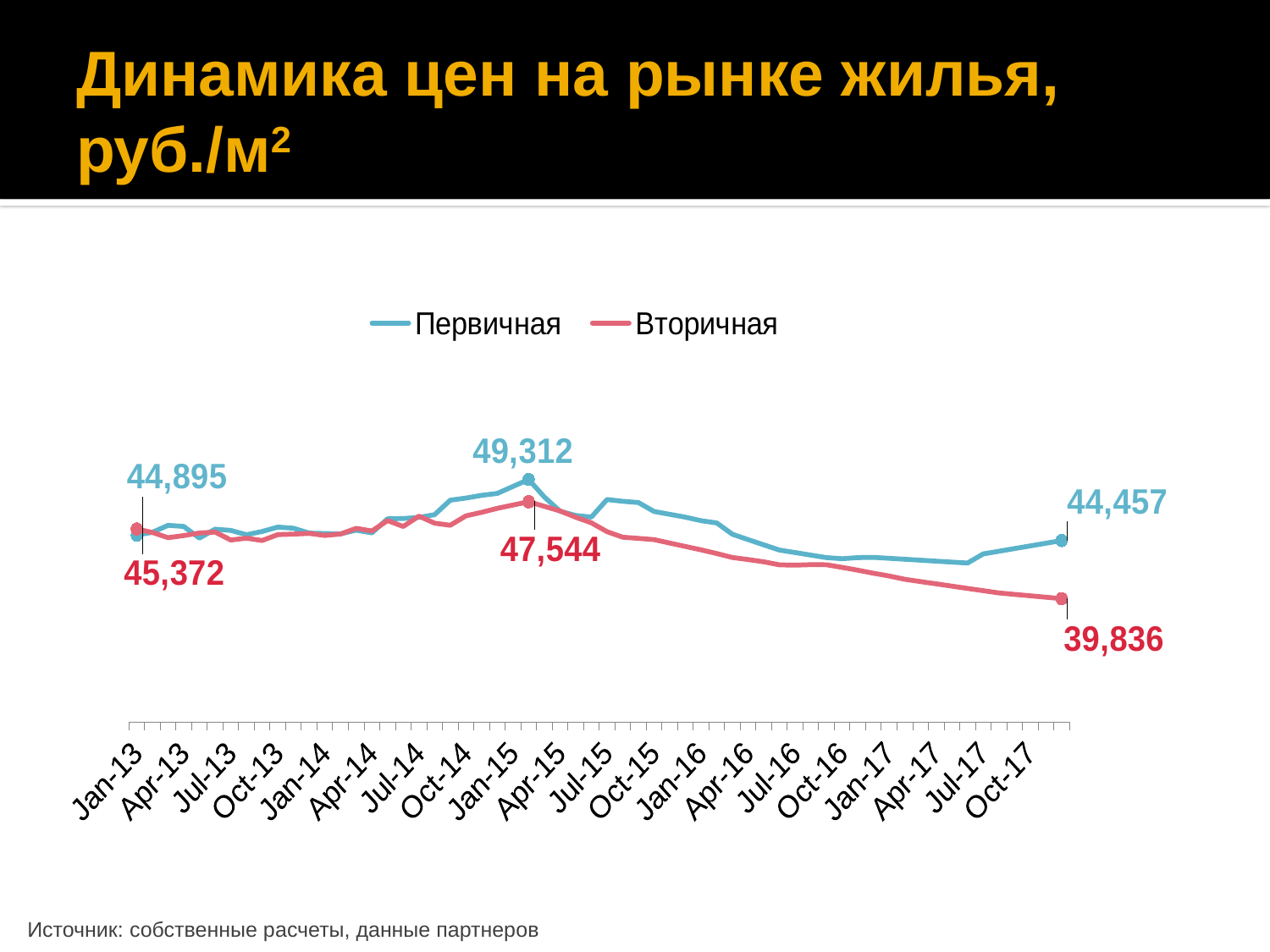

# Динамика цен на рынке жилья, руб./м2

### Chart

| Category |  |  |
|---|---|---|
| 41275 | 44895.38629673774 | 45371.81836400207 |
| 41306 | 45113.19721706903 | 45101.17530353641 |
| 41334 | 45666.81060335747 | 44687.61596536915 |
| 41365 | 45576.31123167818 | 44853.81936128368 |
| 41395 | 44651.21240130189 | 45055.79352521716 |
| 41426 | 45361.307364409186 | 45131.908959394044 |
| 41456 | 45261.0 | 44500.77804863386 |
| 41487 | 44921.0 | 44645.23422269902 |
| 41518 | 45179.0 | 44459.367862525454 |
| 41548 | 45527.0 | 44927.88599120403 |
| 41579 | 45437.0 | 44966.85850687521 |
| 41609 | 45048.0 | 45024.3101315674 |
| 41640 | 45017.0 | 44865.16177248853 |
| 41671 | 44986.0 | 44976.083438180445 |
| 41699 | 45283.0 | 45430.53788479866 |
| 41730 | 45069.0 | 45217.15209651733 |
| 41760 | 46183.0 | 46045.09346117275 |
| 41791 | 46206.0 | 45578.16591377793 |
| 41821 | 46295.0 | 46397.1267456627 |
| 41852 | 46514.0 | 45837.0 |
| 41883 | 47665.0 | 45672.27997547776 |
| 41913 | 47835.0 | 46419.009150504 |
| 41944 | 48051.0 | 46699.62227611586 |
| 41974 | 48203.0 | 47017.830475535826 |
| 42005 | 48758.0 | 47280.8243933767 |
| 42036 | 49312.0 | 47543.818311217576 |
| 42064 | 47921.0 | 47176.78892100467 |
| 42095 | 46791.0 | 46809.759530791765 |
| 42125 | 46451.0 | 46312.0 |
| 42156 | 46322.0 | 45867.0 |
| 42186 | 47717.0 | 45162.96723186626 |
| 42217 | 47578.0 | 44721.0 |
| 42248 | 47479.0 | 44632.0 |
| 42278 | 46766.0 | 44531.0 |
| 42309 | 46541.0 | 44258.0 |
| 42339 | 46317.0 | 43986.0 |
| 42370 | 46039.0 | 43716.0 |
| 42401 | 45855.0 | 43424.0 |
| 42430 | 44957.0 | 43109.0 |
| 42461 | 44531.0 | 42945.0 |
| 42491 | 44114.0 | 42768.0 |
| 42522 | 43700.0 | 42526.0 |
| 42552 | 43501.0 | 42503.0 |
| 42583 | 43302.0 | 42541.0 |
| 42614 | 43103.0 | 42534.0 |
| 42644 | 43016.0 | 42322.0 |
| 42675 | 43103.0 | 42097.0 |
| 42705 | 43120.0 | 41853.0 |
| 42736 | 43045.0 | 41636.0 |
| 42767 | 42970.0 | 41373.0 |
| 42795 | 42895.0 | 41192.0 |
| 42826 | 42820.0 | 41011.0 |
| 42856 | 42745.0 | 40830.0 |
| 42887 | 42670.0 | 40649.0 |
| 42917 | 43396.0 | 40468.0 |
| 42948 | 43608.0 | 40288.0 |
| 42979 | 43820.0 | 40175.0 |
| 43009 | 44032.0 | 40062.0 |
| 43040 | 44244.0 | 39949.0 |
| 43070 | 44457.0 | 39836.0 |
Источник: собственные расчеты, данные партнеров